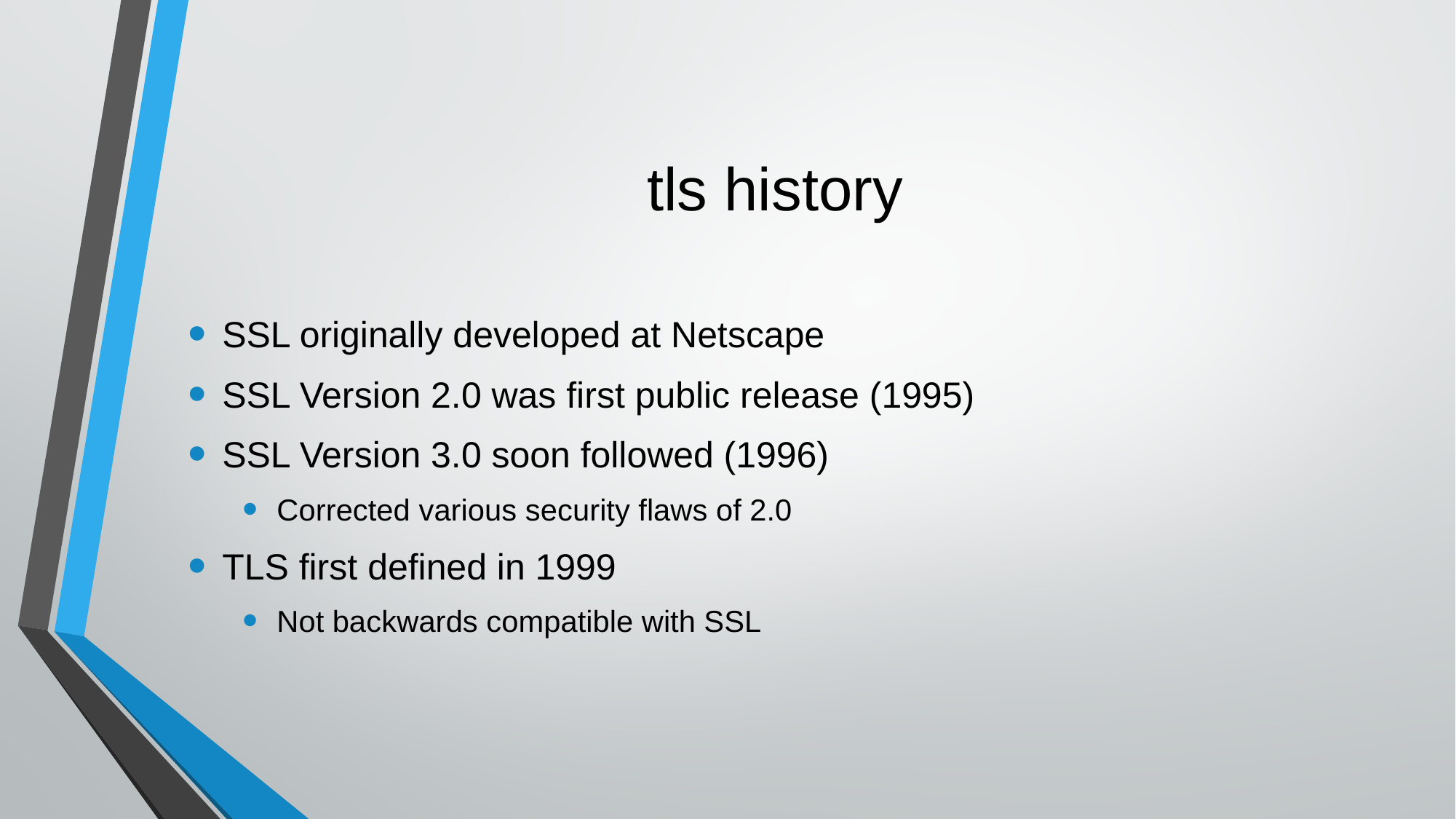

# tls history
SSL originally developed at Netscape
SSL Version 2.0 was first public release (1995)
SSL Version 3.0 soon followed (1996)
Corrected various security flaws of 2.0
TLS first defined in 1999
Not backwards compatible with SSL